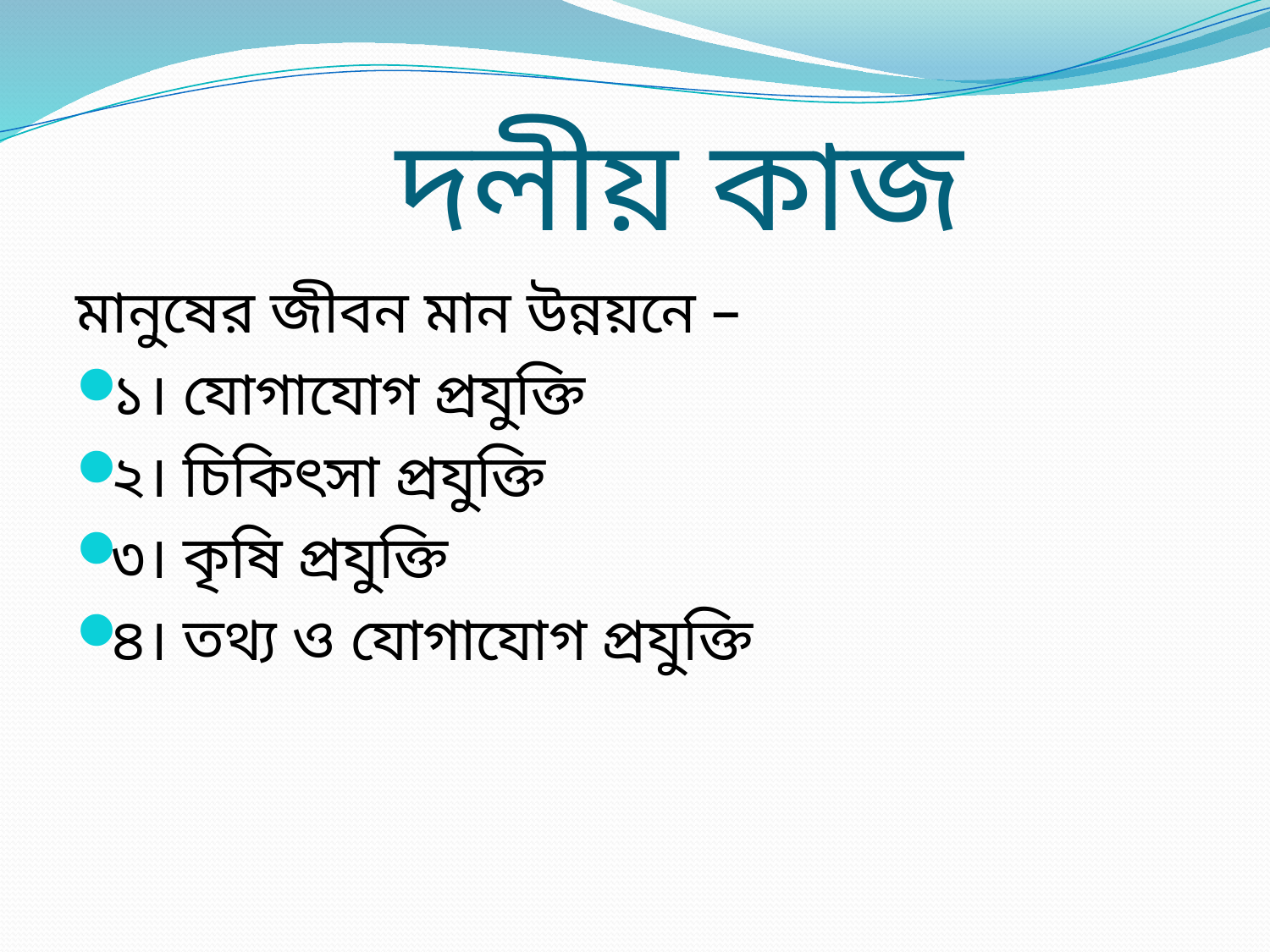

# দলীয় কাজ
মানুষের জীবন মান উন্নয়নে –
১। যোগাযোগ প্রযুক্তি
২। চিকিৎসা প্রযুক্তি
৩। কৃষি প্রযুক্তি
৪। তথ্য ও যোগাযোগ প্রযুক্তি